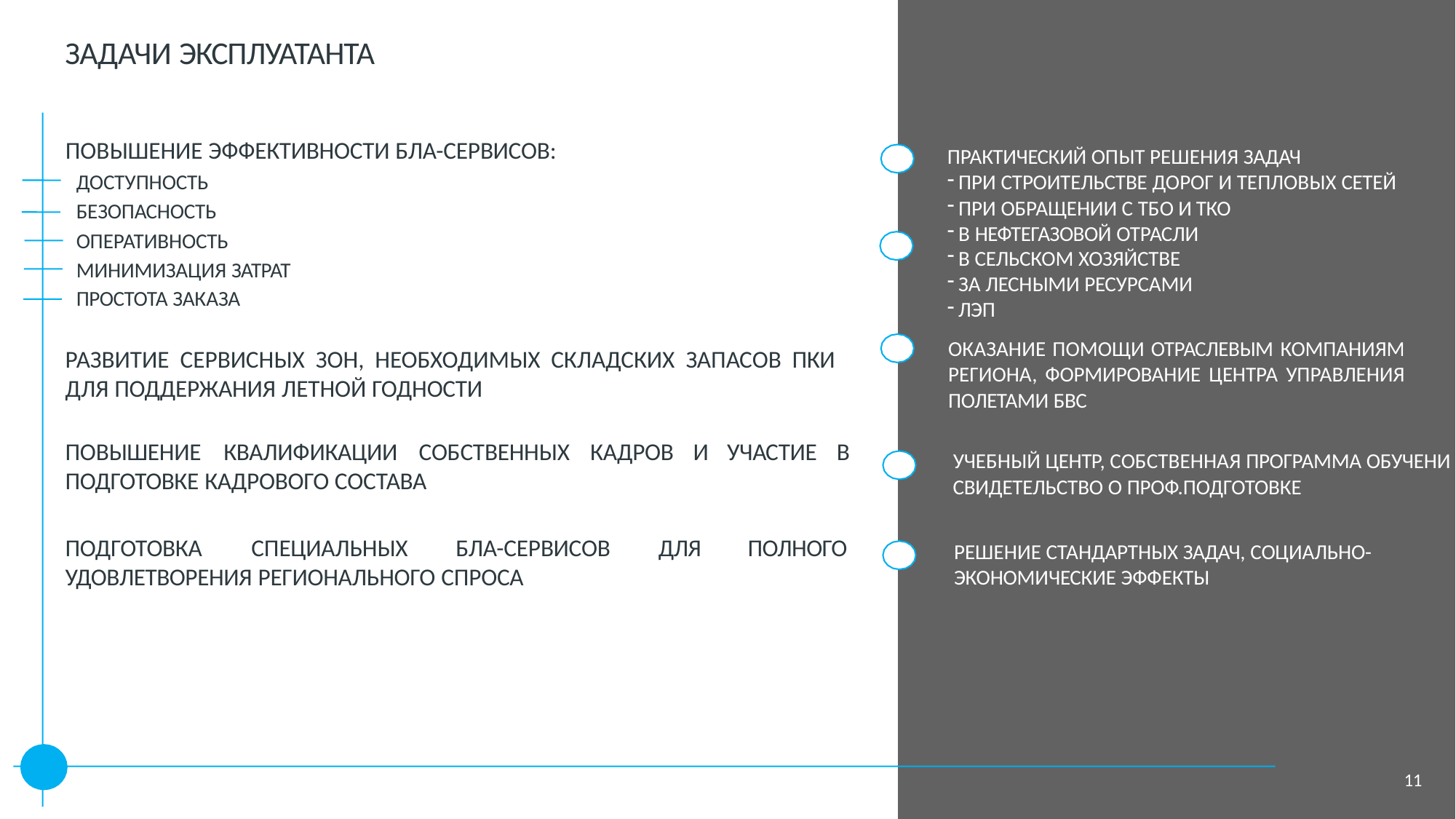

# ЗАДАЧИ ЭКСПЛУАТАНТА

ПОВЫШЕНИЕ ЭФФЕКТИВНОСТИ БЛА-СЕРВИСОВ:
ДОСТУПНОСТЬ БЕЗОПАСНОСТЬ
ОПЕРАТИВНОСТЬ МИНИМИЗАЦИЯ ЗАТРАТ ПРОСТОТА ЗАКАЗА
ПРАКТИЧЕСКИЙ ОПЫТ РЕШЕНИЯ ЗАДАЧ
ПРИ СТРОИТЕЛЬСТВЕ ДОРОГ И ТЕПЛОВЫХ СЕТЕЙ
ПРИ ОБРАЩЕНИИ С ТБО И ТКО
В НЕФТЕГАЗОВОЙ ОТРАСЛИ
В СЕЛЬСКОМ ХОЗЯЙСТВЕ
ЗА ЛЕСНЫМИ РЕСУРСАМИ
ЛЭП
ОКАЗАНИЕ ПОМОЩИ ОТРАСЛЕВЫМ КОМПАНИЯМ РЕГИОНА, ФОРМИРОВАНИЕ ЦЕНТРА УПРАВЛЕНИЯ ПОЛЕТАМИ БВС
РАЗВИТИЕ СЕРВИСНЫХ ЗОН, НЕОБХОДИМЫХ СКЛАДСКИХ ЗАПАСОВ ПКИ ДЛЯ ПОДДЕРЖАНИЯ ЛЕТНОЙ ГОДНОСТИ

ПОВЫШЕНИЕ	КВАЛИФИКАЦИИ	СОБСТВЕННЫХ	КАДРОВ	И	УЧАСТИЕ	В ПОДГОТОВКЕ КАДРОВОГО СОСТАВА

ПОДГОТОВКА	СПЕЦИАЛЬНЫХ	БЛА-СЕРВИСОВ	ДЛЯ	ПОЛНОГО УДОВЛЕТВОРЕНИЯ РЕГИОНАЛЬНОГО СПРОСА
УЧЕБНЫЙ ЦЕНТР, СОБСТВЕННАЯ ПРОГРАММА ОБУЧЕНИ
СВИДЕТЕЛЬСТВО О ПРОФ.ПОДГОТОВКЕ
РЕШЕНИЕ СТАНДАРТНЫХ ЗАДАЧ, СОЦИАЛЬНО- ЭКОНОМИЧЕСКИЕ ЭФФЕКТЫ
11
11